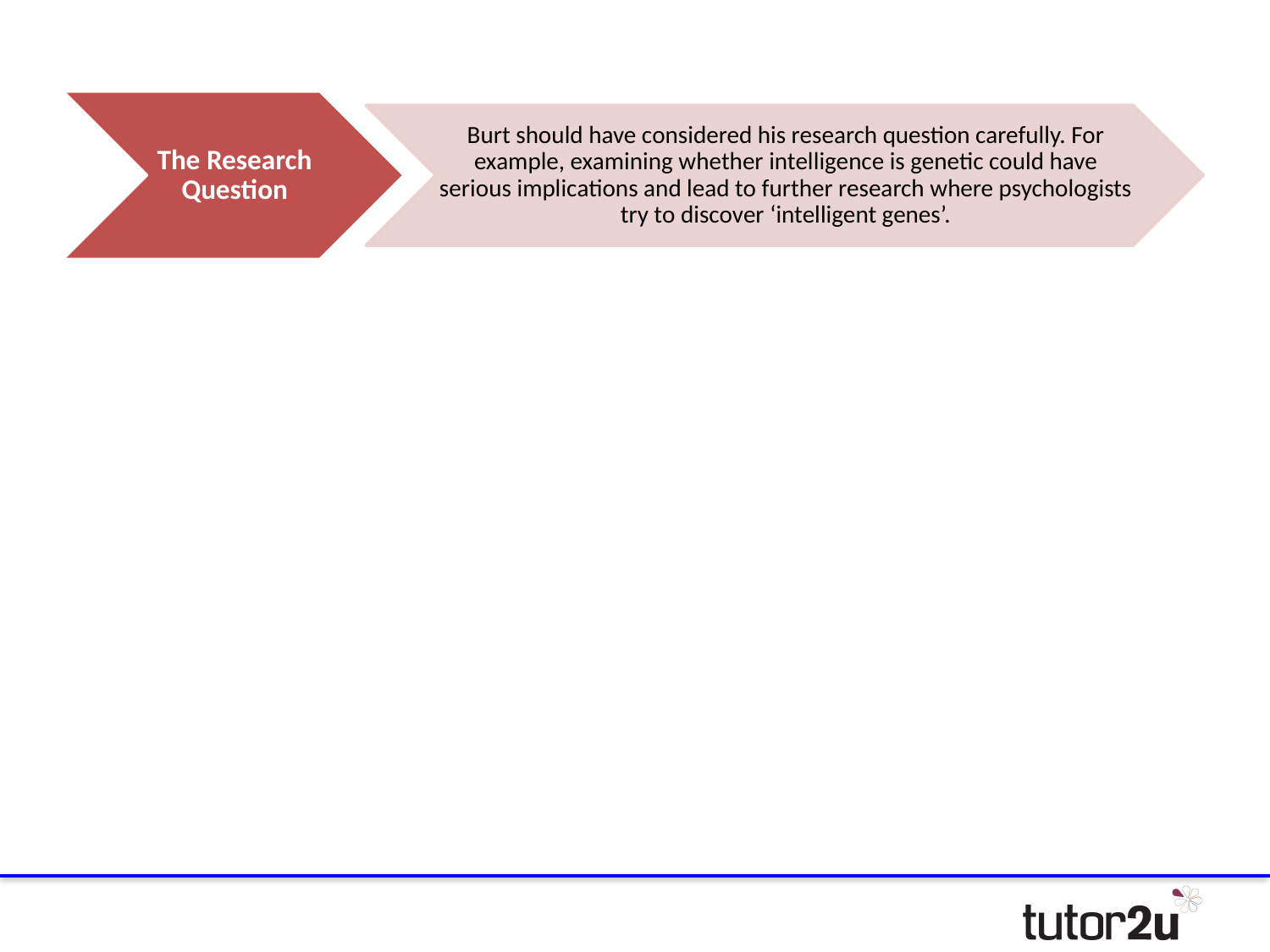

The Research Question
Burt should have considered his research question carefully. For example, examining whether intelligence is genetic could have serious implications and lead to further research where psychologists try to discover ‘intelligent genes’.
The Methodology Used
Burt used twin studies as the basis of his investigation; however, it later transpired that his data was fabricated. Some psychologists even believe that he made up the names of his two researcher assistants who collected the data.
The Institutional Context
While Burt was working for the University of Liverpool at the time, he also worked for London County Council and other institutions and therefore he should have been mindful about the intended use of his research, following publication.
Interpretation and Application of Findings
Finally, and most significantly, Burt should have considered the severe implications of his findings which were used to inform policy. His views greatly influenced the Hadow Report (1926) which led to the creation of the 11+ which was used from 1944-1976.